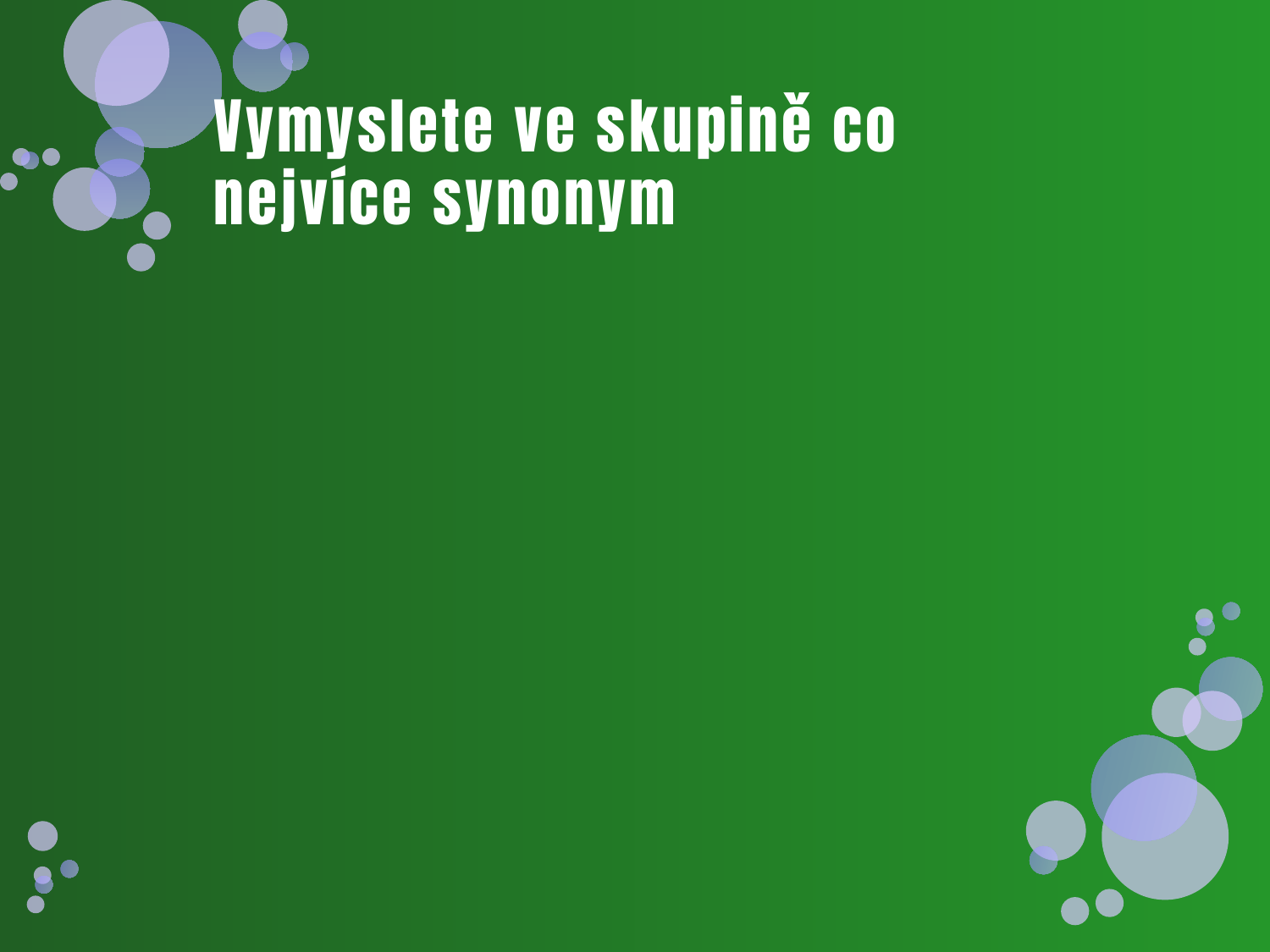

# Vymyslete ve skupině co nejvíce synonym